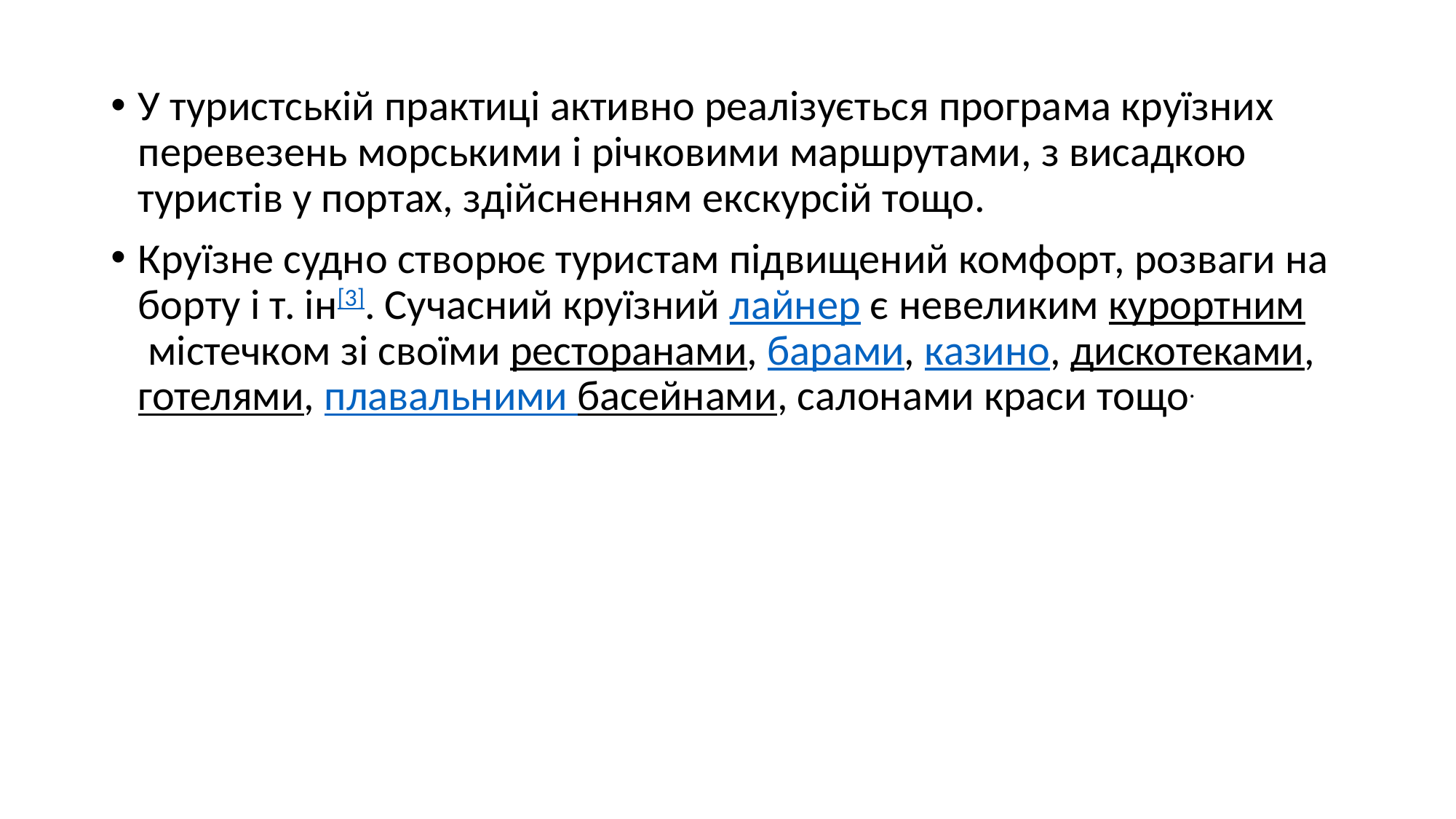

У туристській практиці активно реалізується програма круїзних перевезень морськими і річковими маршрутами, з висадкою туристів у портах, здійсненням екскурсій тощо.
Круїзне судно створює туристам підвищений комфорт, розваги на борту і т. ін[3]. Сучасний круїзний лайнер є невеликим курортним містечком зі своїми ресторанами, барами, казино, дискотеками, готелями, плавальними басейнами, салонами краси тощо.